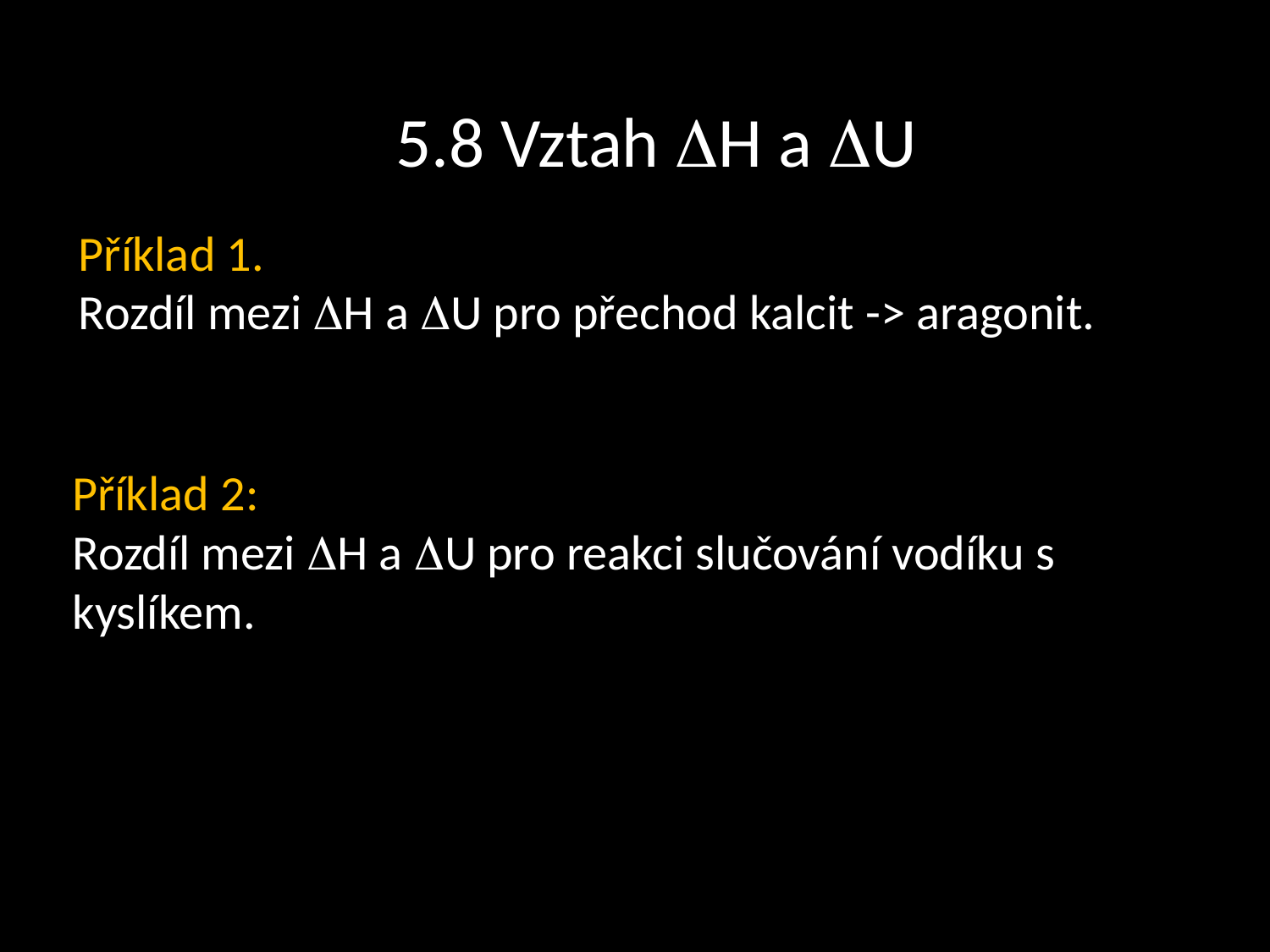

5.8 Vztah ΔH a ΔU
Příklad 1.
Rozdíl mezi ΔH a ΔU pro přechod kalcit -> aragonit.
Příklad 2:
Rozdíl mezi ΔH a ΔU pro reakci slučování vodíku s kyslíkem.